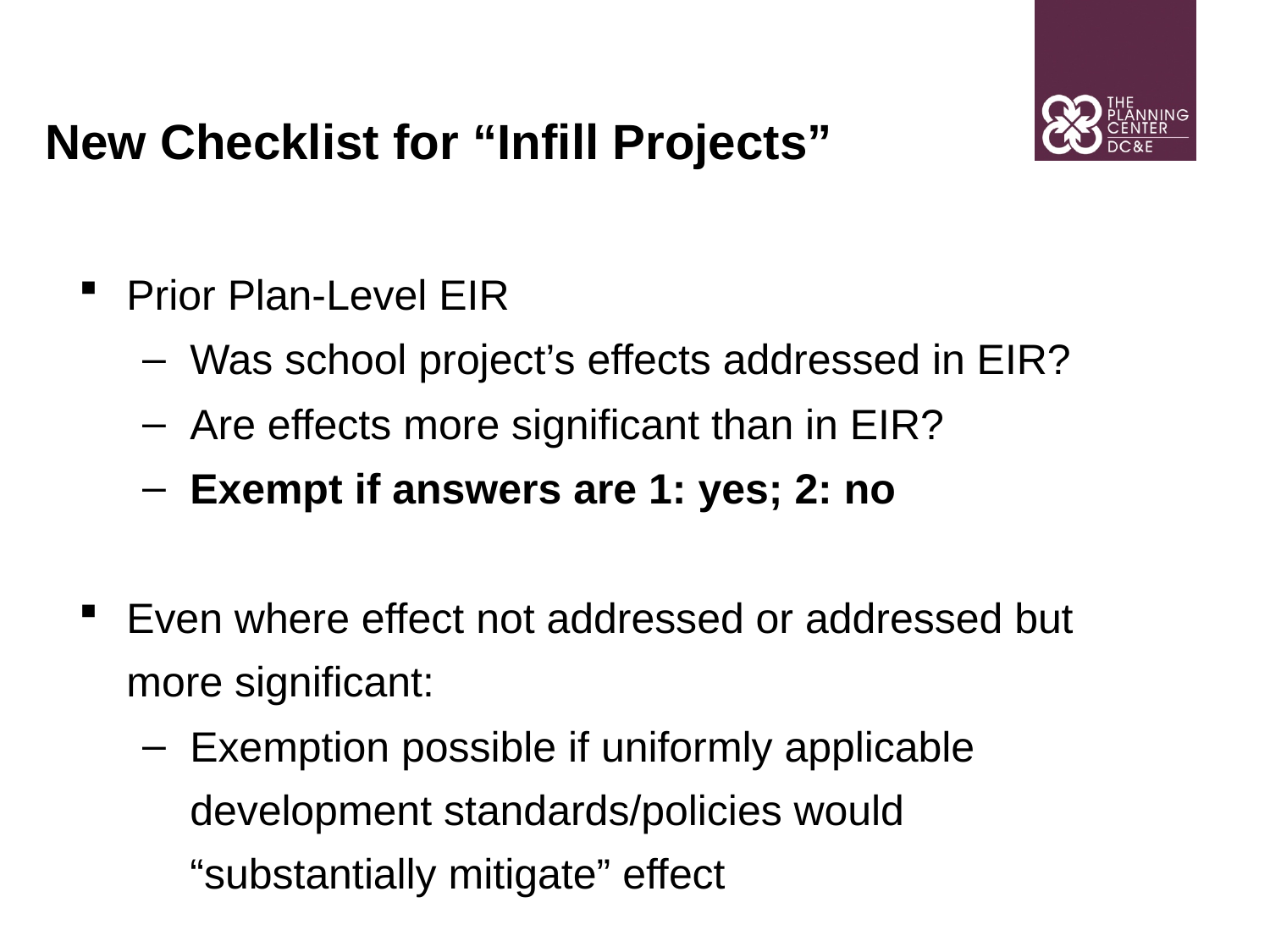

New Checklist for “Infill Projects”
Prior Plan-Level EIR
Was school project’s effects addressed in EIR?
Are effects more significant than in EIR?
Exempt if answers are 1: yes; 2: no

Even where effect not addressed or addressed but more significant:
Exemption possible if uniformly applicable development standards/policies would “substantially mitigate” effect